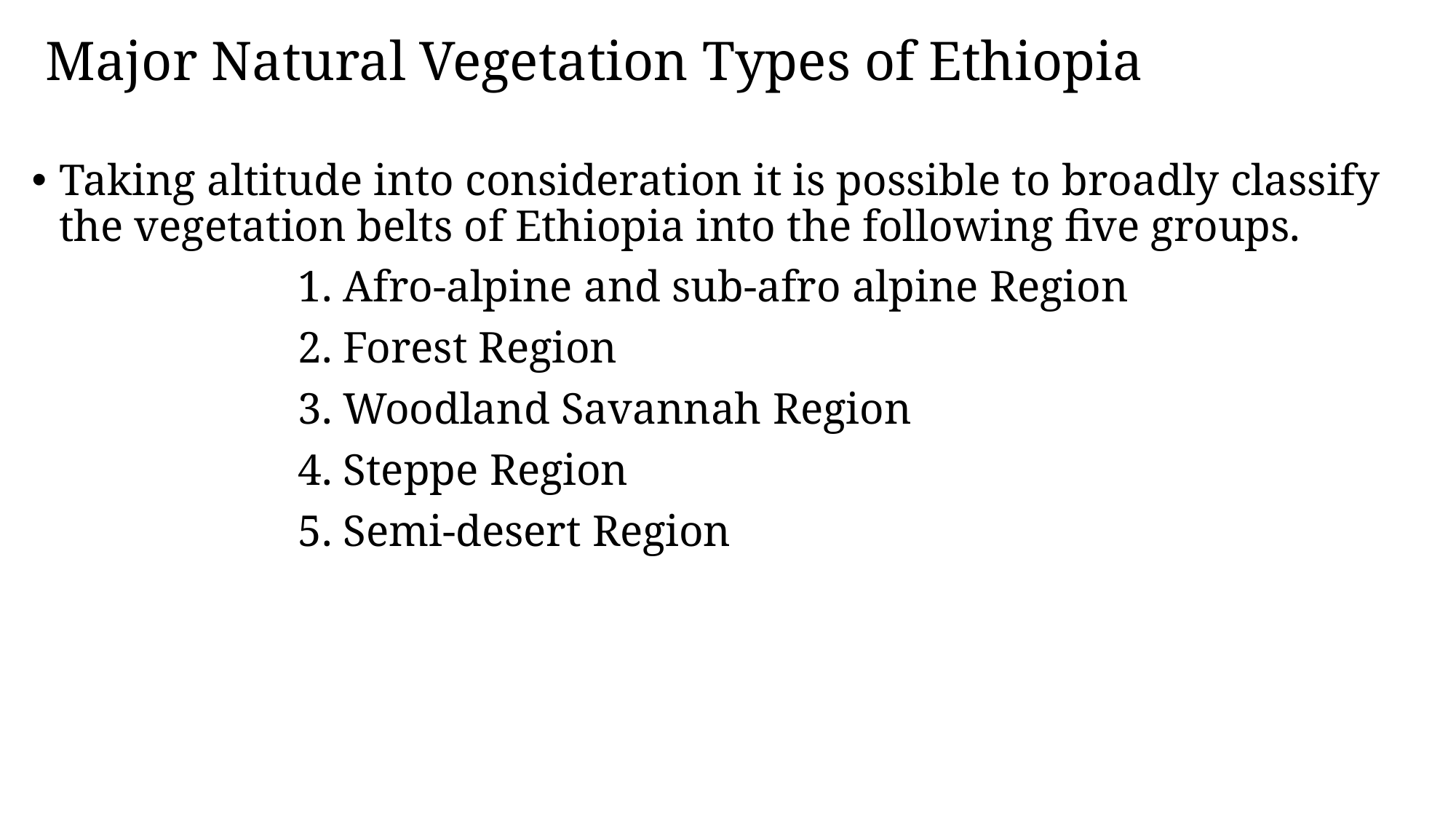

# Major Natural Vegetation Types of Ethiopia
Taking altitude into consideration it is possible to broadly classify the vegetation belts of Ethiopia into the following five groups.
                        1. Afro-alpine and sub-afro alpine Region
                        2. Forest Region
                        3. Woodland Savannah Region
                        4. Steppe Region
                        5. Semi-desert Region